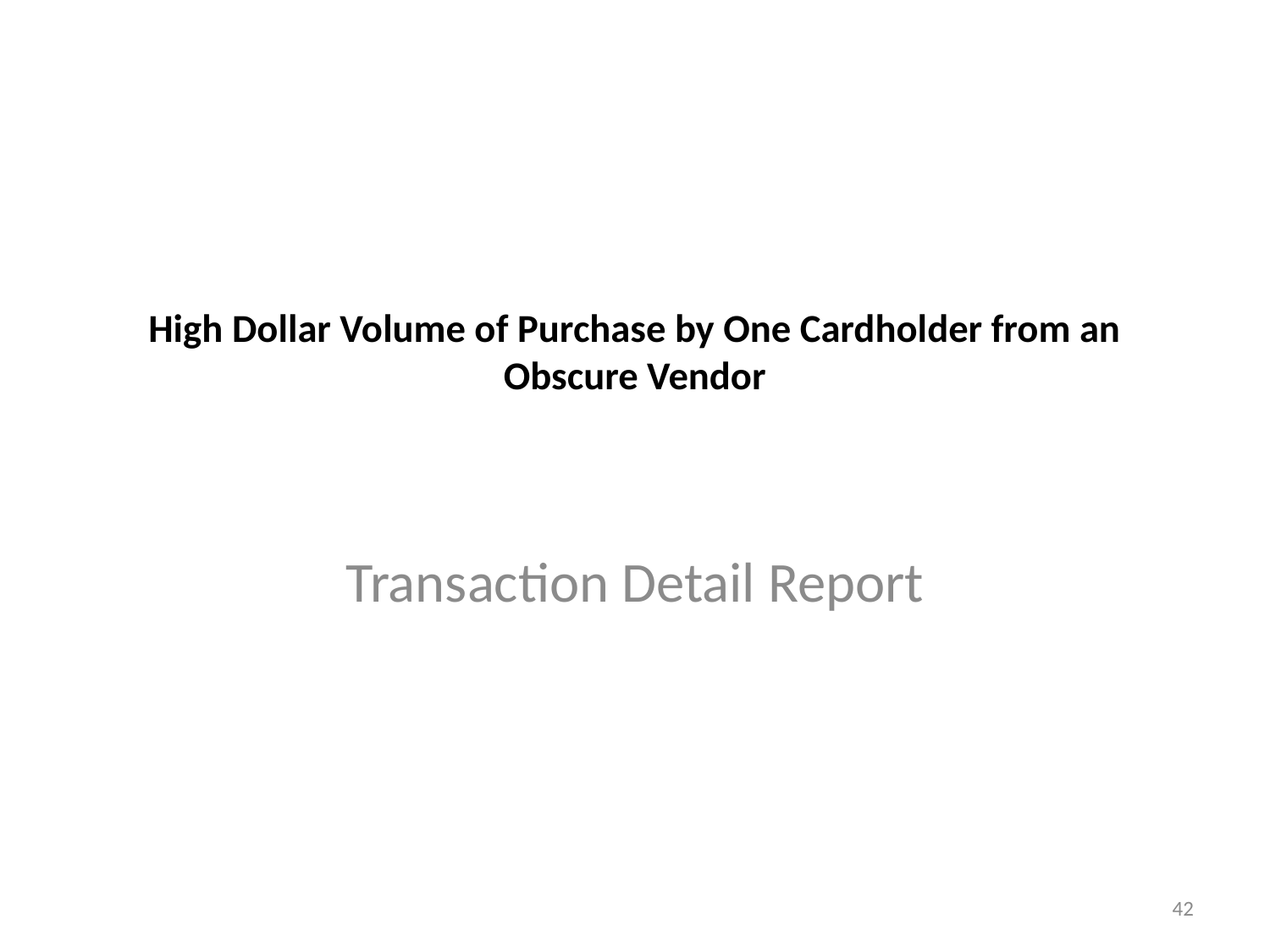

# High Dollar Volume of Purchase by One Cardholder from an Obscure Vendor
Transaction Detail Report
42